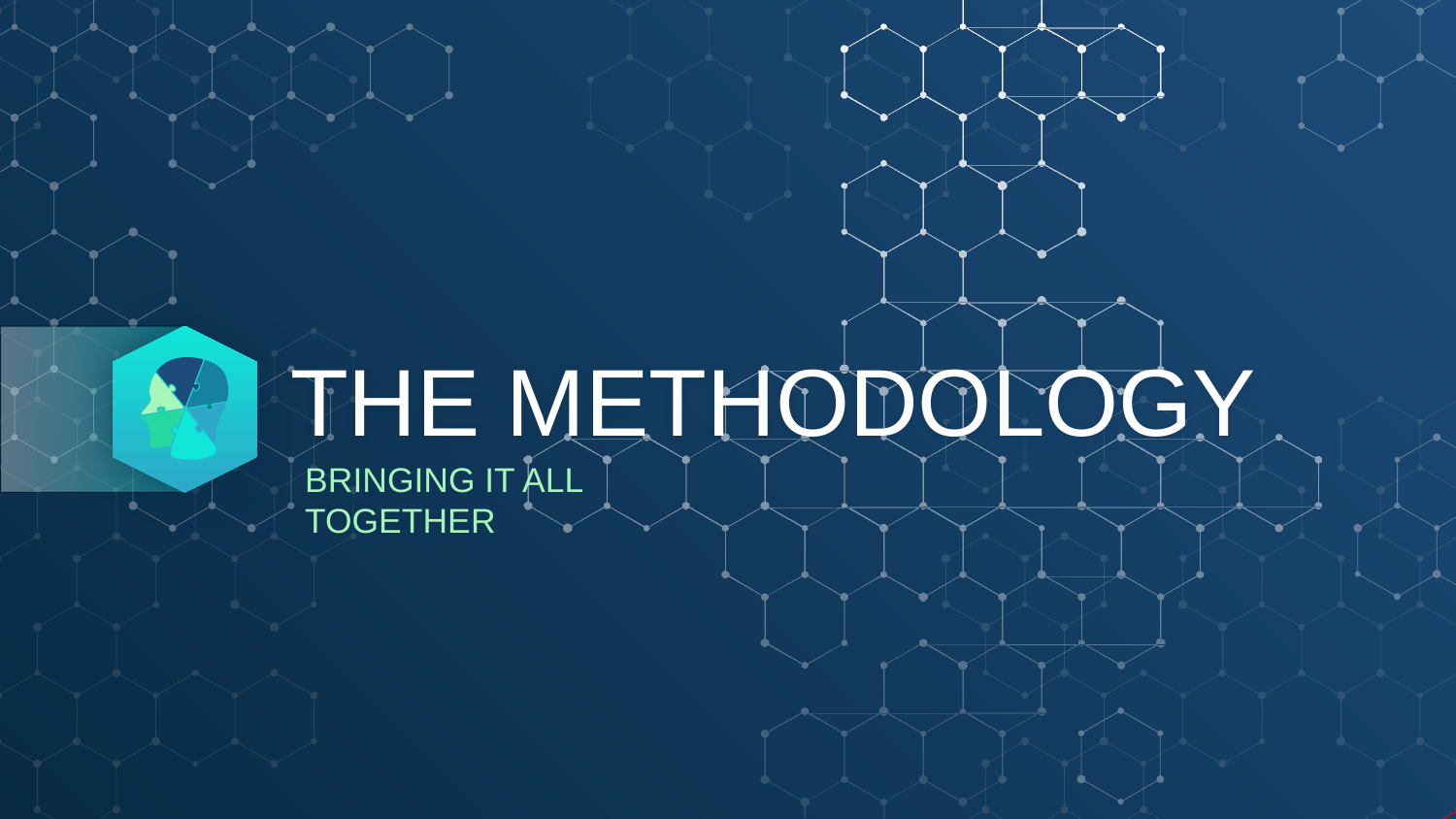

# THE METHODOLOGY

BRINGING IT ALL TOGETHER